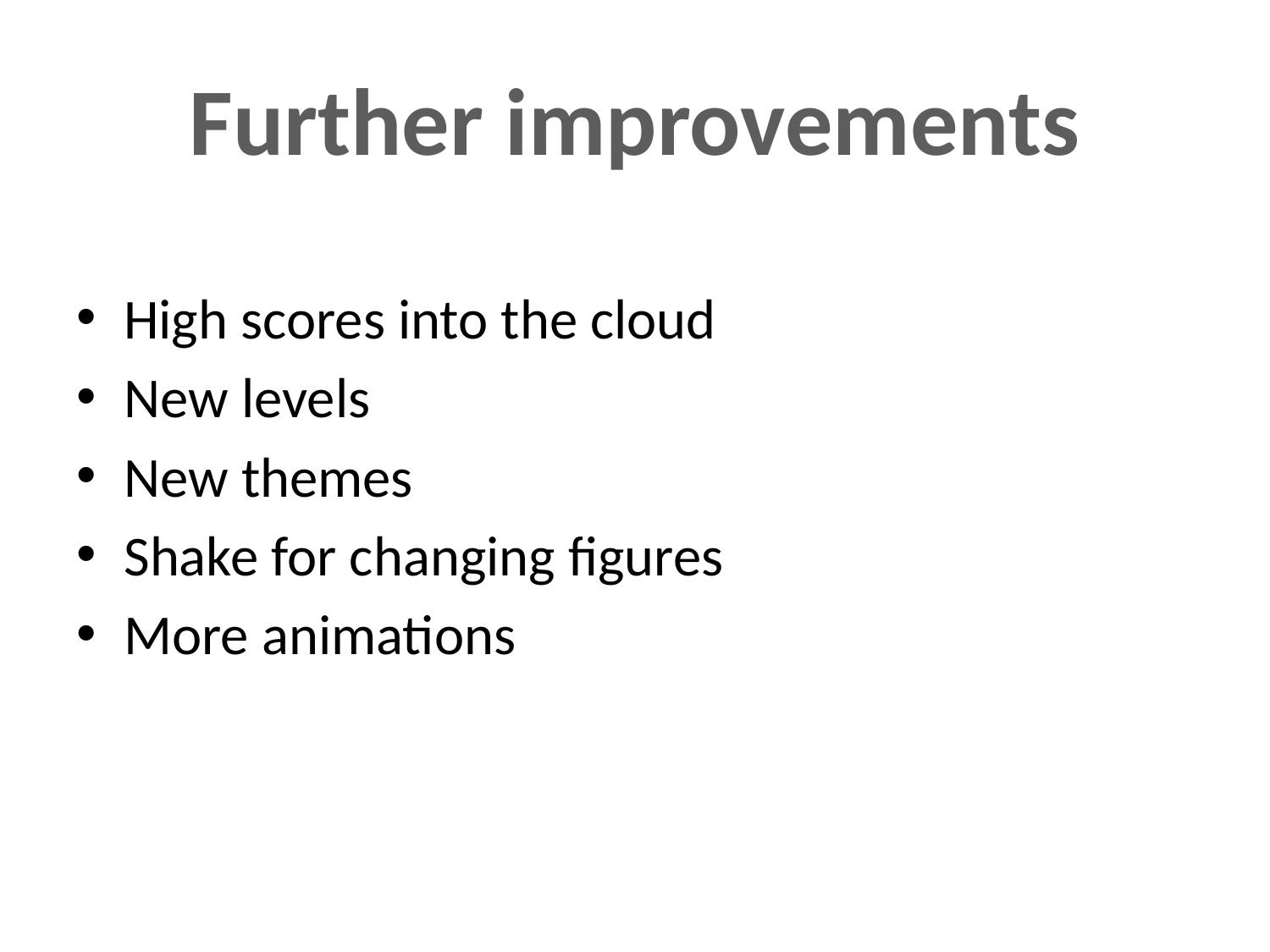

# Further improvements
High scores into the cloud
New levels
New themes
Shake for changing figures
More animations